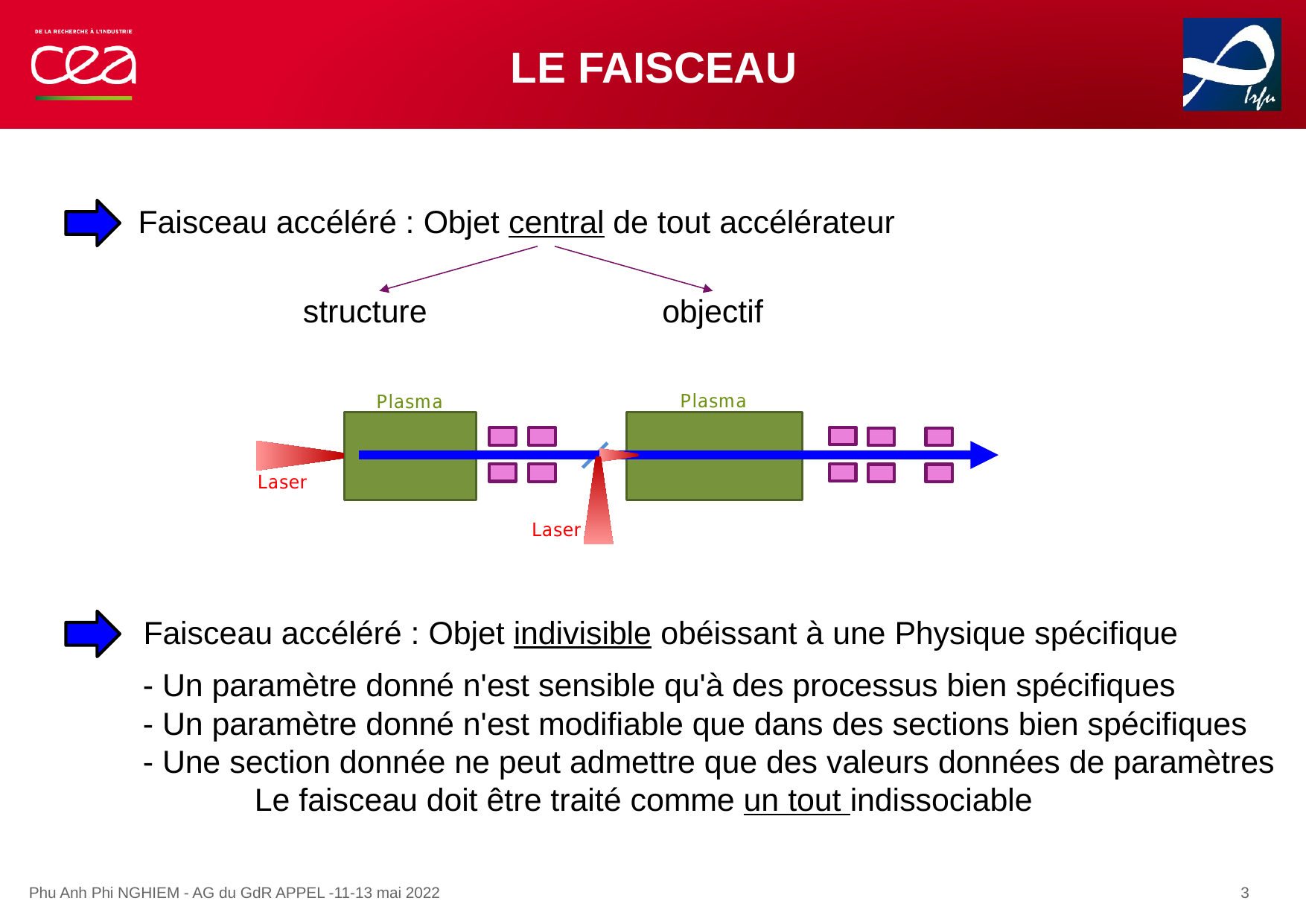

LE FAISCEAU
Faisceau accéléré : Objet central de tout accélérateur

structure
objectif
Plasma
Plasma

Laser
Laser
Faisceau accéléré : Objet indivisible obéissant à une Physique spécifique

- Un paramètre donné n'est sensible qu'à des processus bien spécifiques
- Un paramètre donné n'est modifiable que dans des sections bien spécifiques
- Une section donnée ne peut admettre que des valeurs données de paramètres
	Le faisceau doit être traité comme un tout indissociable
Phu Anh Phi NGHIEM - AG du GdR APPEL -11-13 mai 2022
3